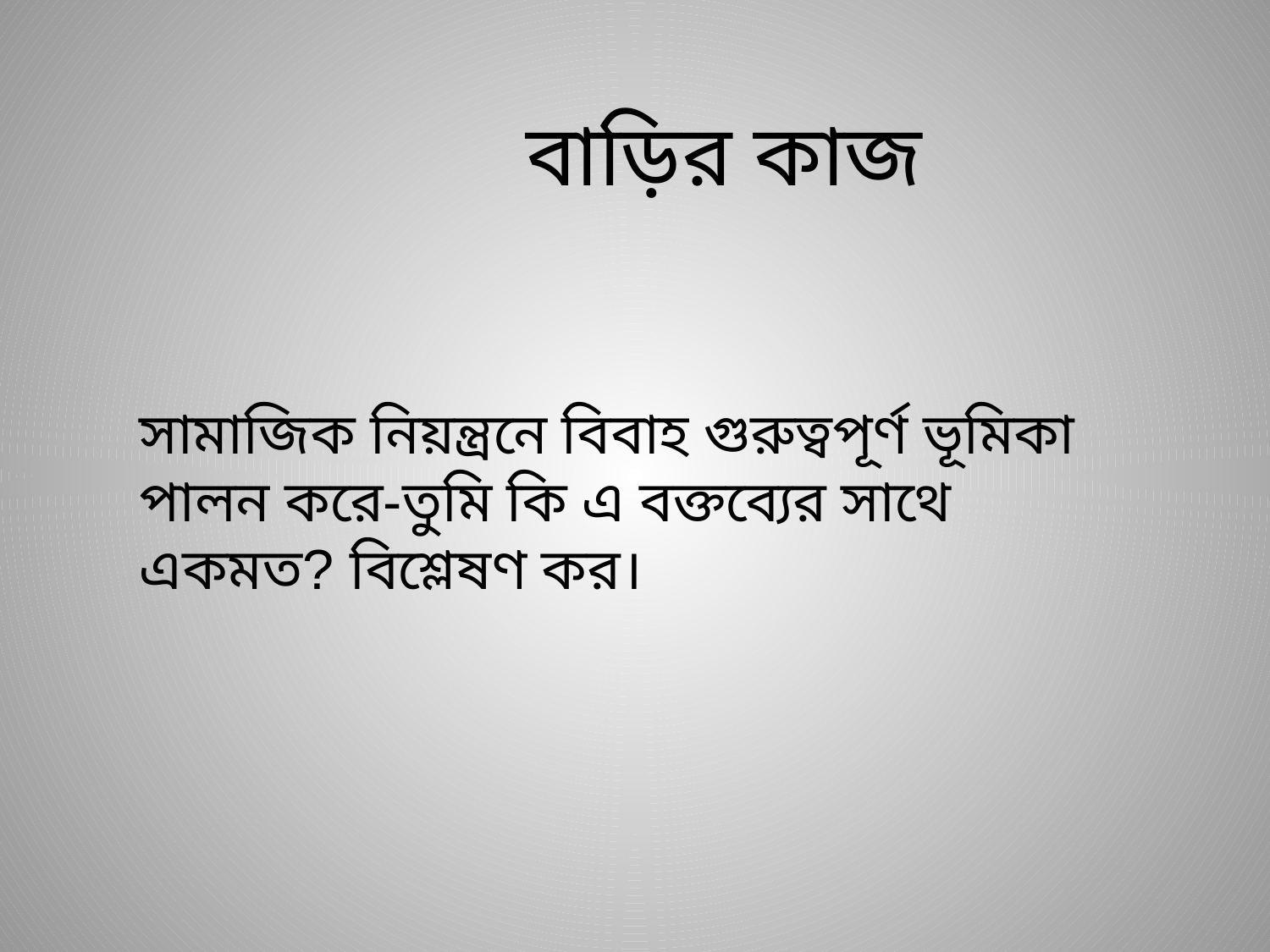

বাড়ির কাজ
সামাজিক নিয়ন্ত্রনে বিবাহ গুরুত্বপূর্ণ ভূমিকা পালন করে-তুমি কি এ বক্তব্যের সাথে একমত? বিশ্লেষণ কর।